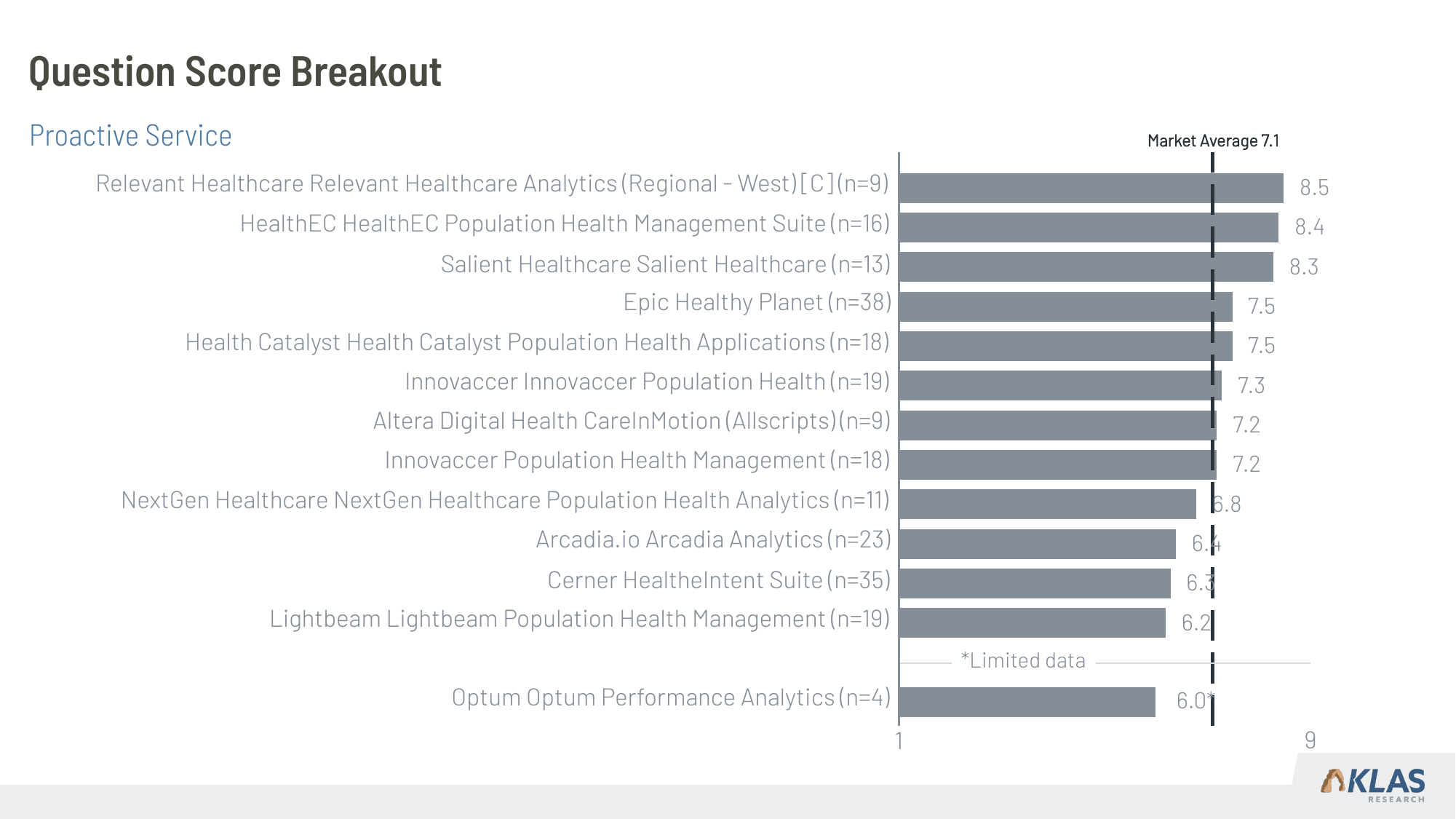

# Question Score Breakout
Proactive Service
Market Average 7.1

Relevant Healthcare Relevant Healthcare Analytics (Regional - West) [C] (n=9)
8.5

HealthEC HealthEC Population Health Management Suite (n=16)
8.4

Salient Healthcare Salient Healthcare (n=13)
8.3

Epic Healthy Planet (n=38)
7.5

Health Catalyst Health Catalyst Population Health Applications (n=18)
7.5

Innovaccer Innovaccer Population Health (n=19)
7.3

Altera Digital Health CareInMotion (Allscripts) (n=9)
7.2

Innovaccer Population Health Management (n=18)
7.2

NextGen Healthcare NextGen Healthcare Population Health Analytics (n=11)
6.8

Arcadia.io Arcadia Analytics (n=23)
6.4

Cerner HealtheIntent Suite (n=35)
6.3

Lightbeam Lightbeam Population Health Management (n=19)
6.2

 *Limited data
*Limited Data
*Limited Data
*Limited Data
*Limited Data
*Limited Data
*Limited Data
*Limited Data
*Limited Data
*Limited Data
*Limited Data
*Limited Data
*Limited Data
*Limited Data
*Limited Data

Optum Optum Performance Analytics (n=4)
6.0*
9
1